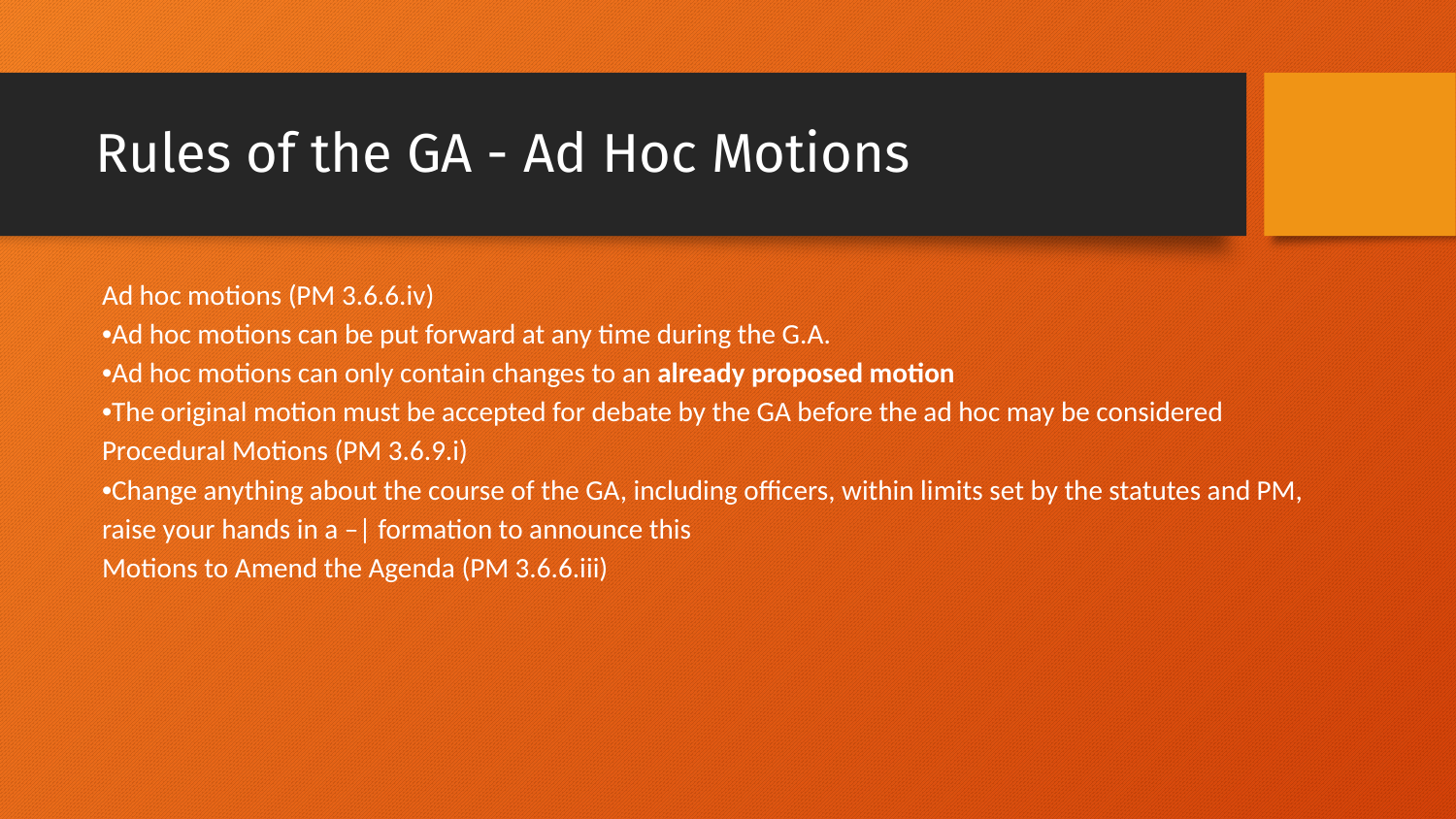

# Rules of the GA - Ad Hoc Motions
Ad hoc motions (PM 3.6.6.iv)
•Ad hoc motions can be put forward at any time during the G.A.
•Ad hoc motions can only contain changes to an already proposed motion
•The original motion must be accepted for debate by the GA before the ad hoc may be considered
Procedural Motions (PM 3.6.9.i)
•Change anything about the course of the GA, including officers, within limits set by the statutes and PM, raise your hands in a –| formation to announce this
Motions to Amend the Agenda (PM 3.6.6.iii)